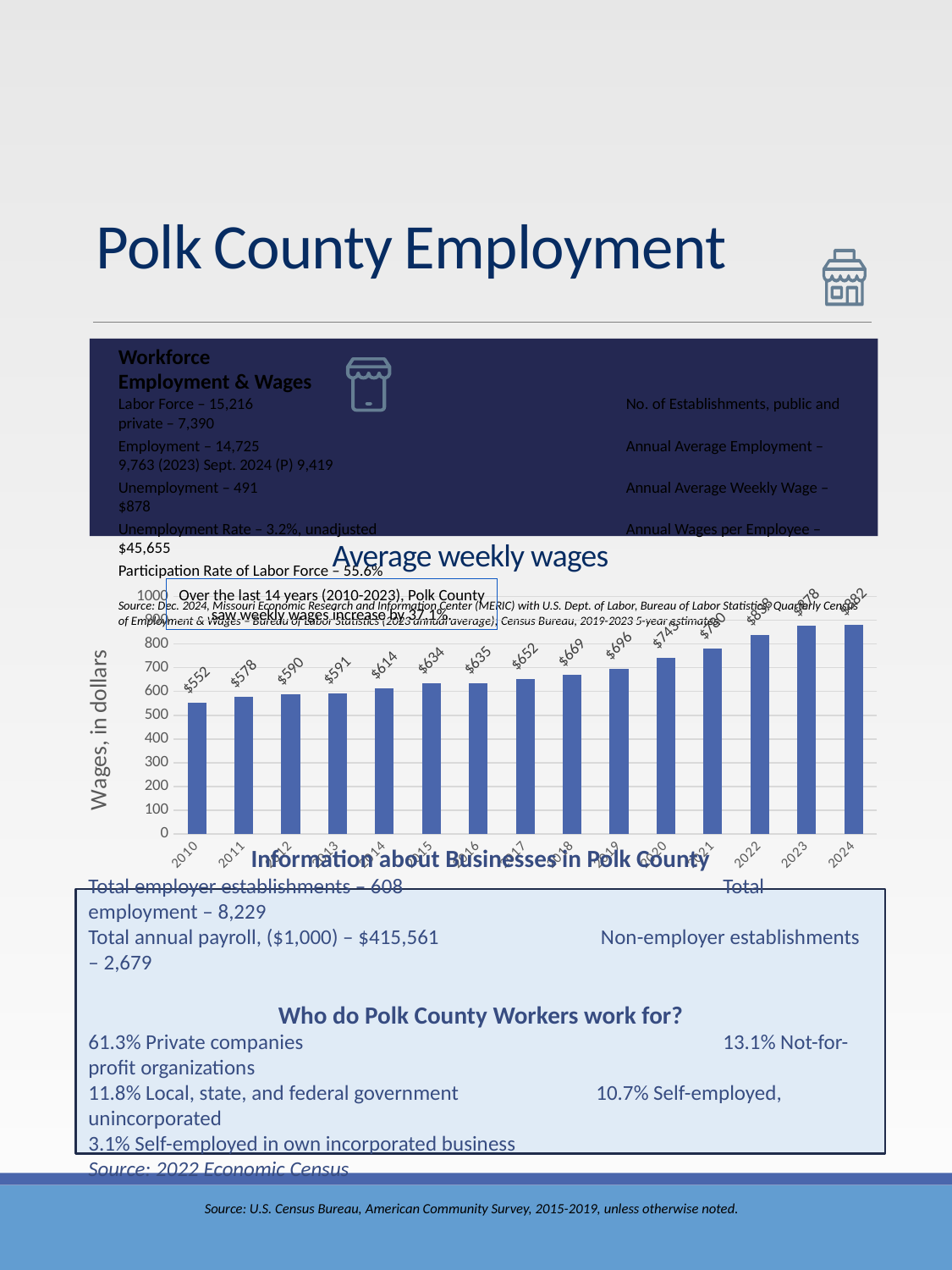

Polk County Employment

Workforce					Employment & Wages
Labor Force – 15,216 			No. of Establishments, public and private – 7,390
Employment – 14,725 			Annual Average Employment – 9,763 (2023) Sept. 2024 (P) 9,419
Unemployment – 491 			Annual Average Weekly Wage – $878
Unemployment Rate – 3.2%, unadjusted		Annual Wages per Employee – $45,655
Participation Rate of Labor Force – 55.6%

Source: Dec. 2024, Missouri Economic Research and Information Center (MERIC) with U.S. Dept. of Labor, Bureau of Labor Statistics; Quarterly Census of Employment & Wages – Bureau of Labor Statistics (2023 annual average); Census Bureau, 2019-2023 5-year estimates.

Average weekly wages
Over the last 14 years (2010-2023), Polk County saw weekly wages increase by 37.1%.

### Chart

| Category | Annual avg. weekly wage |
|---|---|
| 2010 | 552.0 |
| 2011 | 578.0 |
| 2012 | 590.0 |
| 2013 | 591.0 |
| 2014 | 614.0 |
| 2015 | 634.0 |
| 2016 | 635.0 |
| 2017 | 652.0 |
| 2018 | 669.0 |
| 2019 | 696.0 |
| 2020 | 743.0 |
| 2021 | 780.0 |
| 2022 | 838.0 |
| 2023 | 878.0 |
| 2024 | 882.0 |
Information about Businesses in Polk County
Total employer establishments – 608			Total employment – 8,229
Total annual payroll, ($1,000) – $415,561		 Non-employer establishments – 2,679

Who do Polk County Workers work for?
61.3% Private companies				13.1% Not-for-profit organizations
11.8% Local, state, and federal government		10.7% Self-employed, unincorporated
3.1% Self-employed in own incorporated business
Source: 2022 Economic Census

13
Source: U.S. Census Bureau, American Community Survey, 2015-2019, unless otherwise noted.